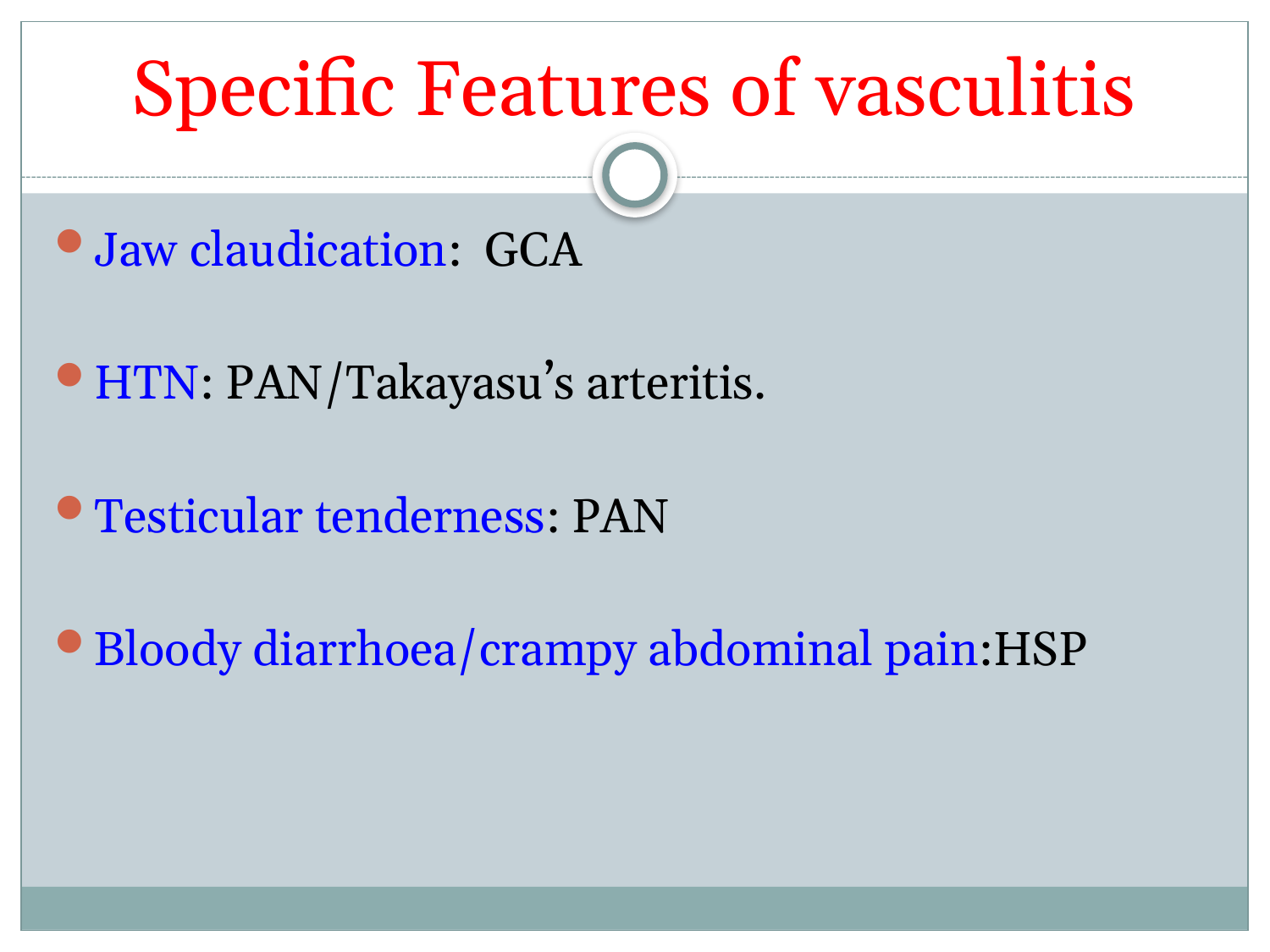

# Specific Features of vasculitis
Jaw claudication:  GCA

HTN: PAN/Takayasu’s arteritis.

Testicular tenderness: PAN

Bloody diarrhoea/crampy abdominal pain:HSP